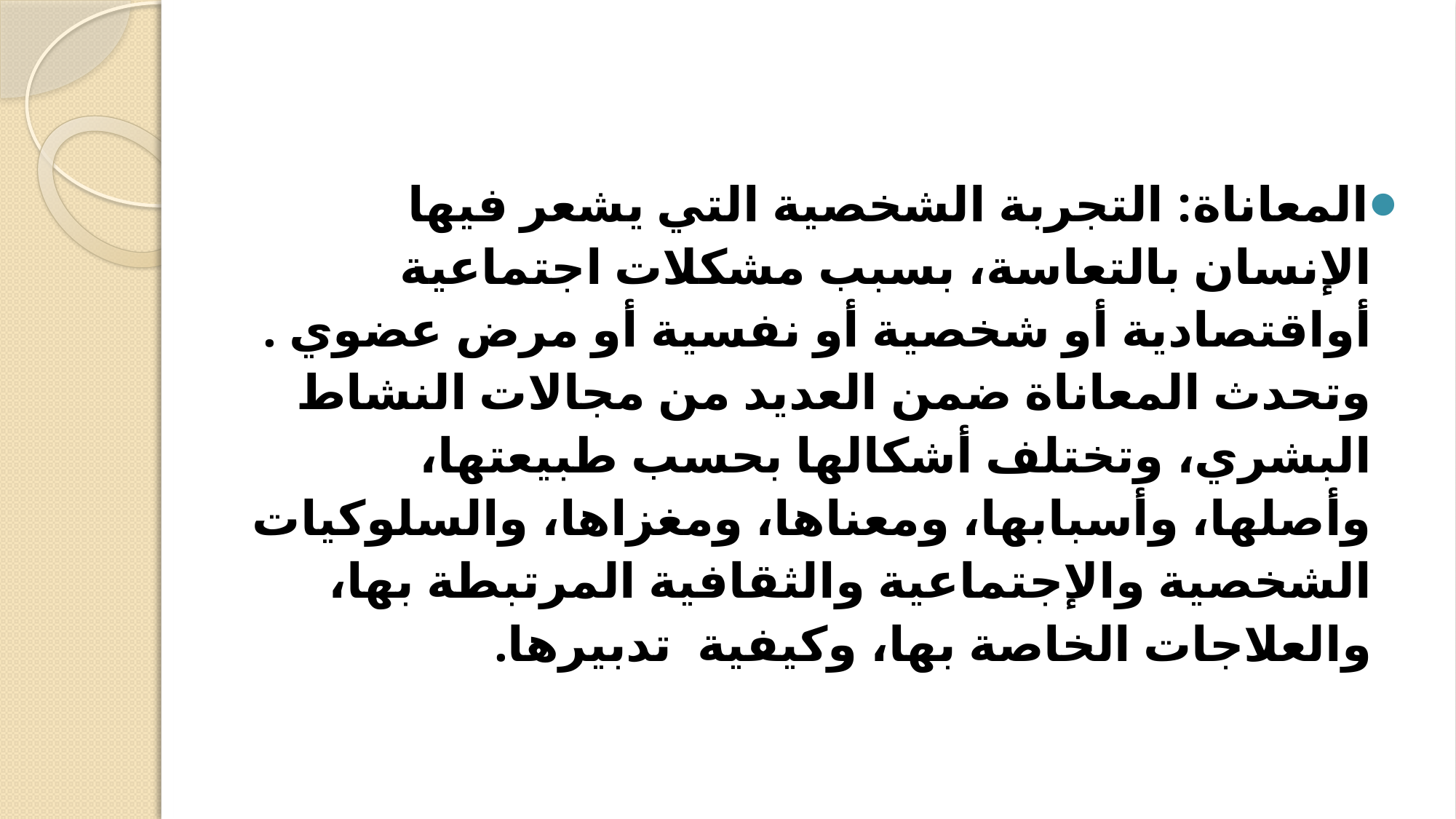

#
المعاناة: التجربة الشخصية التي يشعر فيها الإنسان بالتعاسة، بسبب مشكلات اجتماعية أواقتصادية أو شخصية أو نفسية أو مرض عضوي . وتحدث المعاناة ضمن العديد من مجالات النشاط البشري، وتختلف أشكالها بحسب طبيعتها، وأصلها، وأسبابها، ومعناها، ومغزاها، والسلوكيات الشخصية والإجتماعية والثقافية المرتبطة بها، والعلاجات الخاصة بها، وكيفية  تدبيرها.